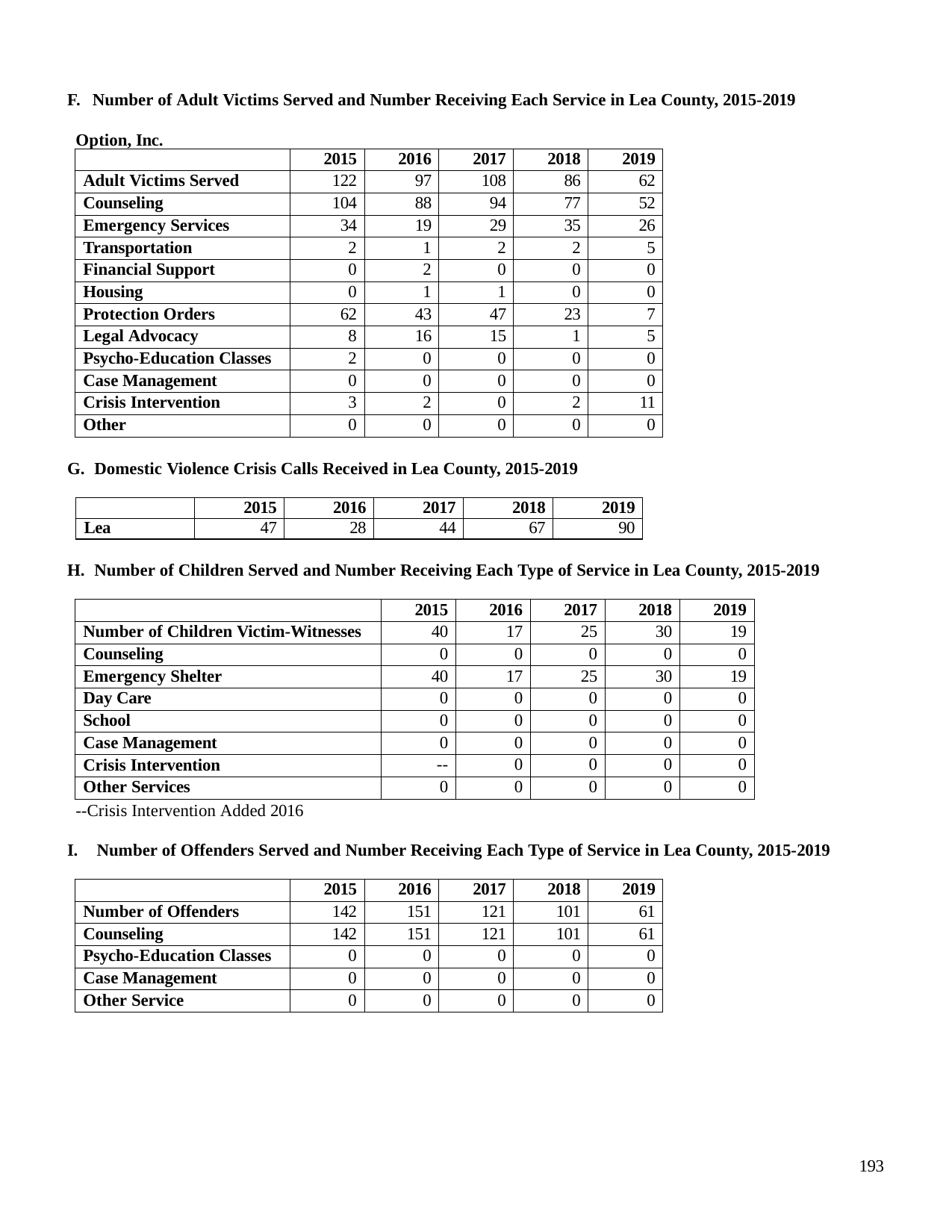

F.  Number of Adult Victims Served and Number Receiving Each Service in Lea County, 2015-2019

Option, Inc.
|  | 2015 | 2016 | 2017 | 2018 | 2019 |
| --- | --- | --- | --- | --- | --- |
| Adult Victims Served | 122 | 97 | 108 | 86 | 62 |
| Counseling | 104 | 88 | 94 | 77 | 52 |
| Emergency Services | 34 | 19 | 29 | 35 | 26 |
| Transportation | 2 | 1 | 2 | 2 | 5 |
| Financial Support | 0 | 2 | 0 | 0 | 0 |
| Housing | 0 | 1 | 1 | 0 | 0 |
| Protection Orders | 62 | 43 | 47 | 23 | 7 |
| Legal Advocacy | 8 | 16 | 15 | 1 | 5 |
| Psycho-Education Classes | 2 | 0 | 0 | 0 | 0 |
| Case Management | 0 | 0 | 0 | 0 | 0 |
| Crisis Intervention | 3 | 2 | 0 | 2 | 11 |
| Other | 0 | 0 | 0 | 0 | 0 |
G. Domestic Violence Crisis Calls Received in Lea County, 2015-2019
|  | 2015 | 2016 | 2017 | 2018 | 2019 |
| --- | --- | --- | --- | --- | --- |
| Lea | 47 | 28 | 44 | 67 | 90 |
H. Number of Children Served and Number Receiving Each Type of Service in Lea County, 2015-2019
|  | 2015 | 2016 | 2017 | 2018 | 2019 |
| --- | --- | --- | --- | --- | --- |
| Number of Children Victim-Witnesses | 40 | 17 | 25 | 30 | 19 |
| Counseling | 0 | 0 | 0 | 0 | 0 |
| Emergency Shelter | 40 | 17 | 25 | 30 | 19 |
| Day Care | 0 | 0 | 0 | 0 | 0 |
| School | 0 | 0 | 0 | 0 | 0 |
| Case Management | 0 | 0 | 0 | 0 | 0 |
| Crisis Intervention | -- | 0 | 0 | 0 | 0 |
| Other Services | 0 | 0 | 0 | 0 | 0 |
--Crisis Intervention Added 2016

I.	Number of Offenders Served and Number Receiving Each Type of Service in Lea County, 2015-2019
|  | 2015 | 2016 | 2017 | 2018 | 2019 |
| --- | --- | --- | --- | --- | --- |
| Number of Offenders | 142 | 151 | 121 | 101 | 61 |
| Counseling | 142 | 151 | 121 | 101 | 61 |
| Psycho-Education Classes | 0 | 0 | 0 | 0 | 0 |
| Case Management | 0 | 0 | 0 | 0 | 0 |
| Other Service | 0 | 0 | 0 | 0 | 0 |
193